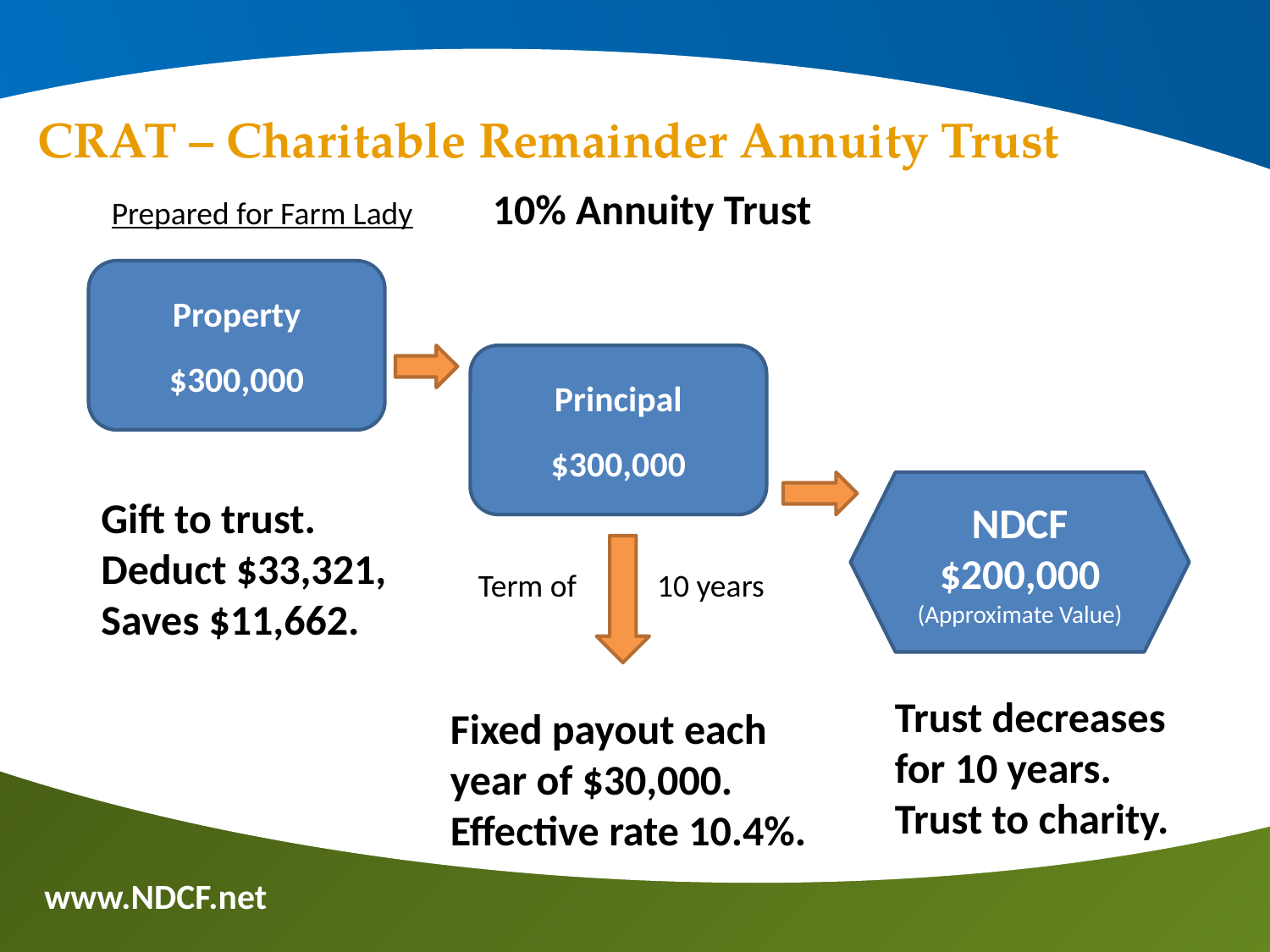

CRAT – Charitable Remainder Annuity Trust
Prepared for Farm Lady	10% Annuity Trust
Property

$300,000

Principal

$300,000

NDCF
$200,000
(Approximate Value)
Gift to trust.
Deduct $33,321,
Saves $11,662.

Term of
10 years
Trust decreases for 10 years.  Trust to charity.
Fixed payout each year of $30,000.
Effective rate 10.4%.